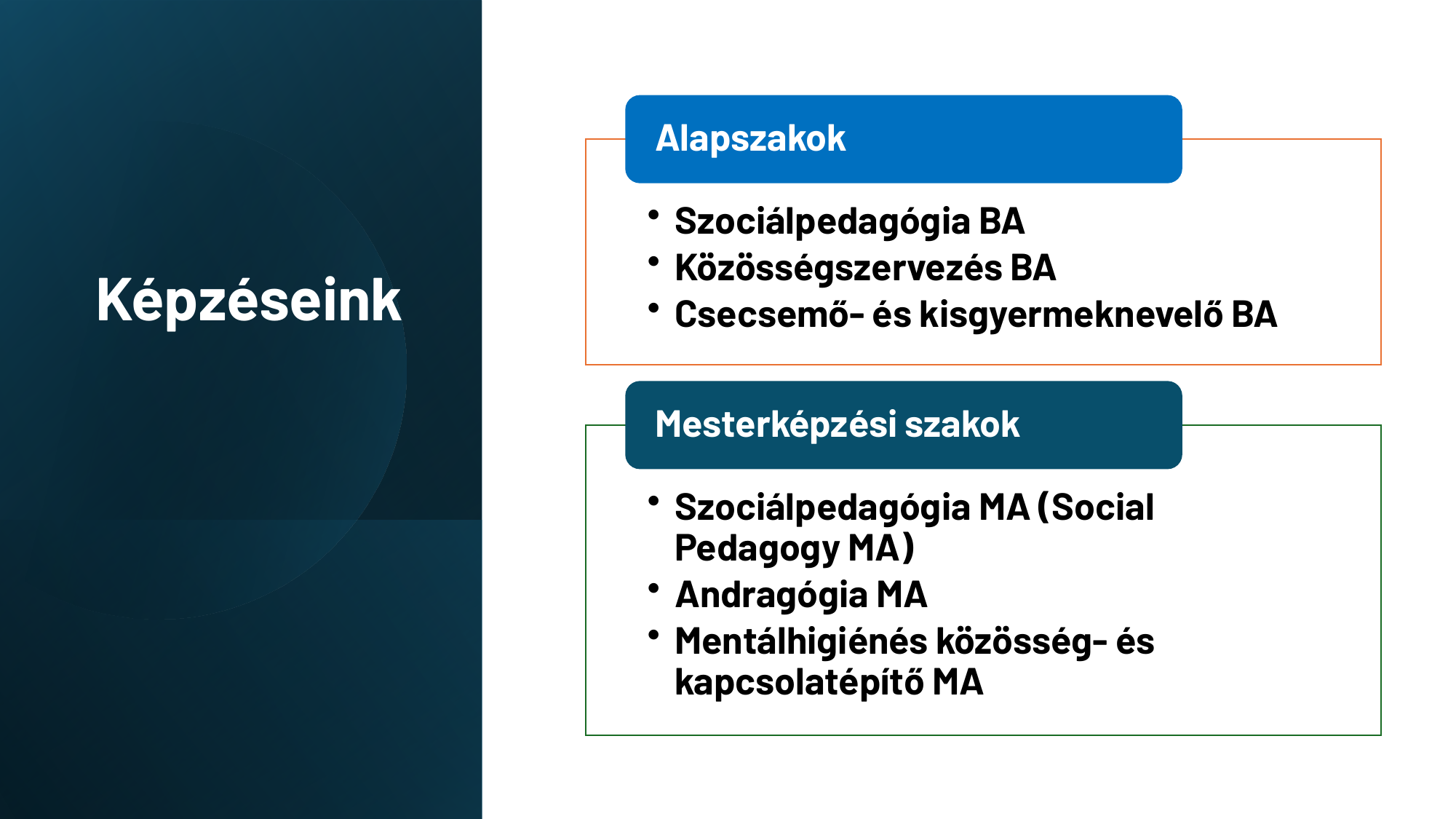

Szociálpedagógia BA
Közösségszervezés BA
Csecsemő- és kisgyermeknevelő BA
Alapszakok
Szociálpedagógia MA (Social Pedagogy MA)
Andragógia MA
Mentálhigiénés közösség- és kapcsolatépítő MA
Mesterképzési szakok

# Képzéseink